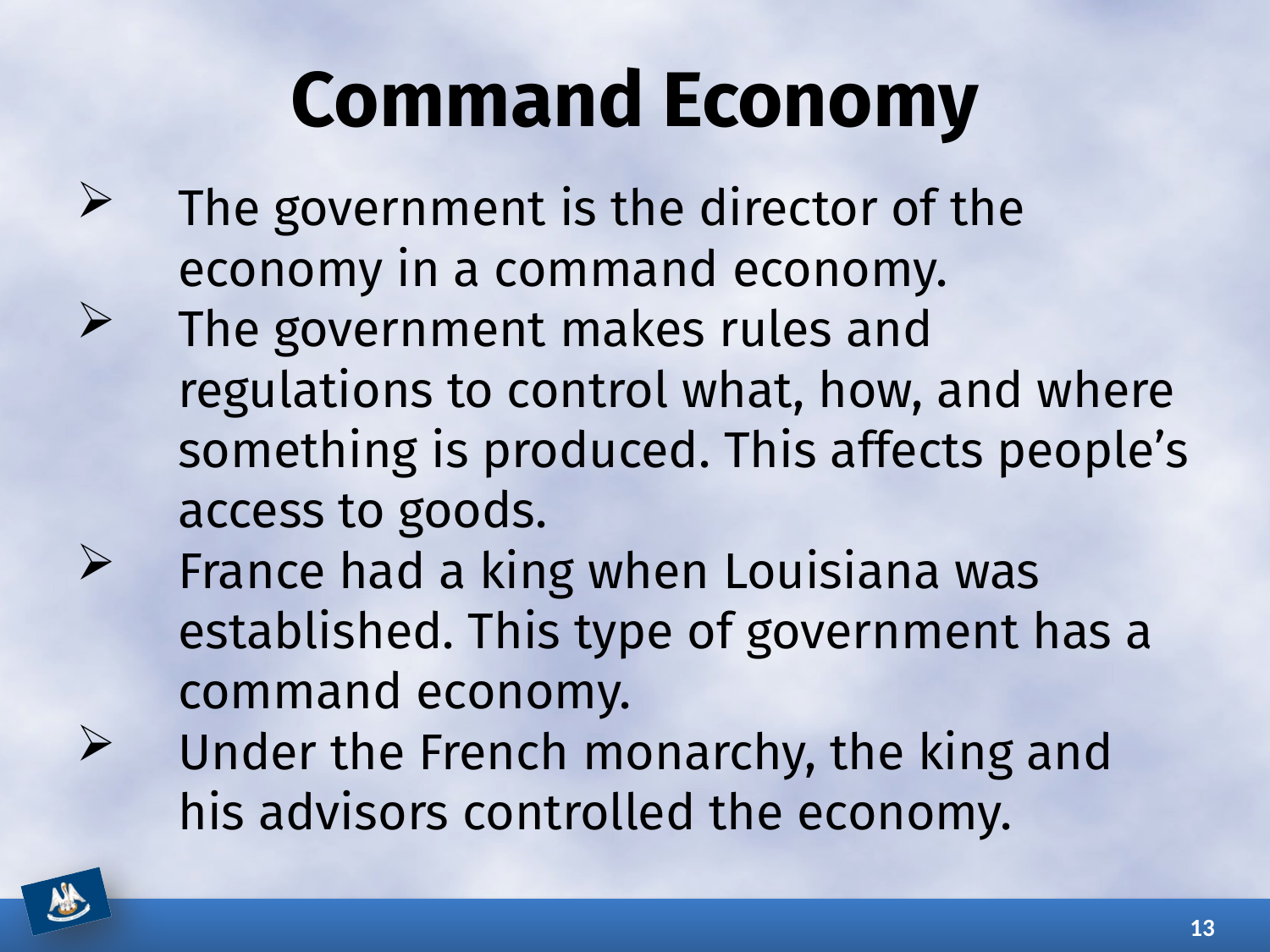

# Command Economy
The government is the director of the economy in a command economy.
The government makes rules and regulations to control what, how, and where something is produced. This affects people’s access to goods.
France had a king when Louisiana was established. This type of government has a command economy.
Under the French monarchy, the king and his advisors controlled the economy.

13